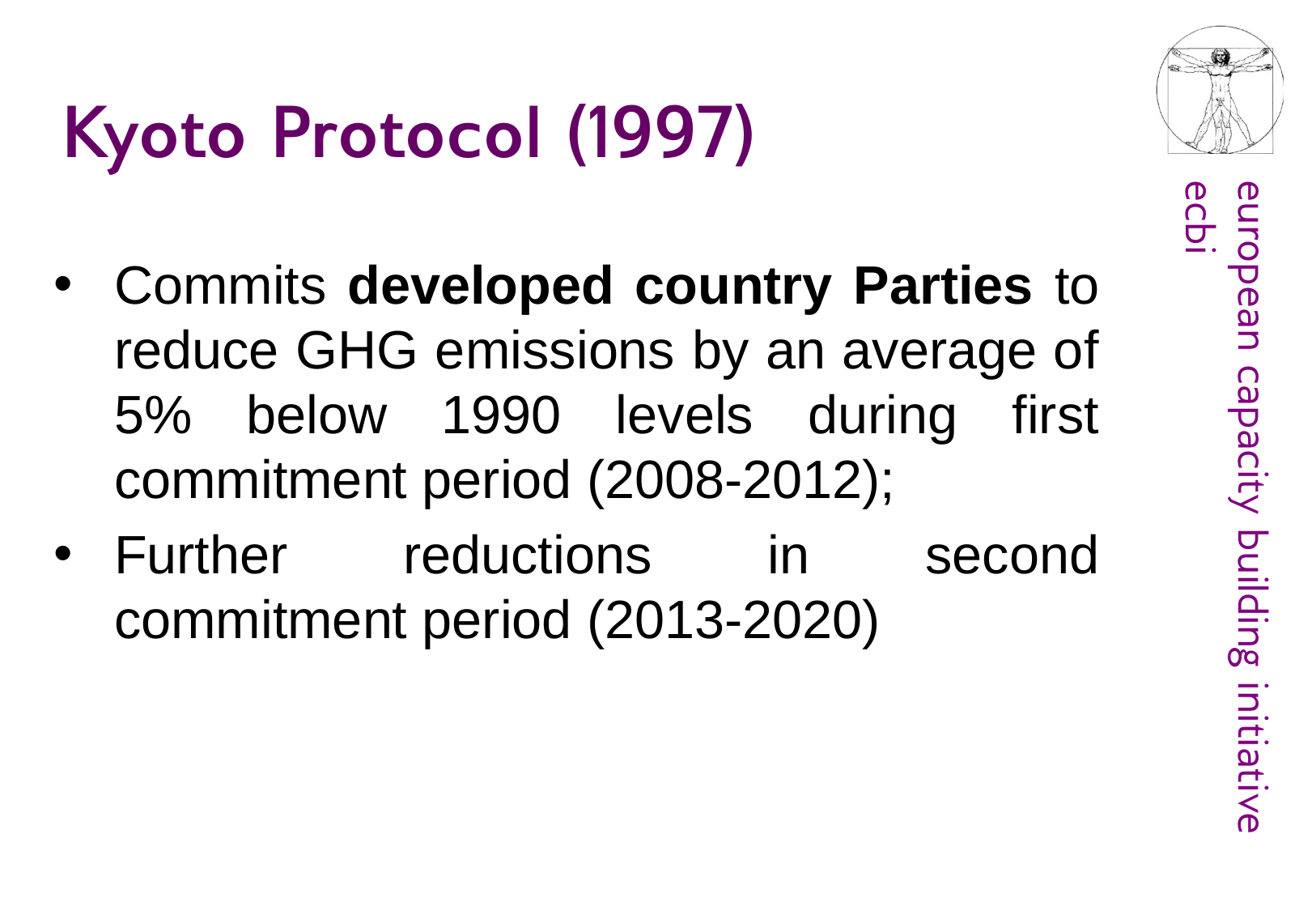

Kyoto Protocol (1997)
Commits developed country Parties to reduce GHG emissions by an average of 5% below 1990 levels during first commitment period (2008-2012);
Further reductions in second commitment period (2013-2020)